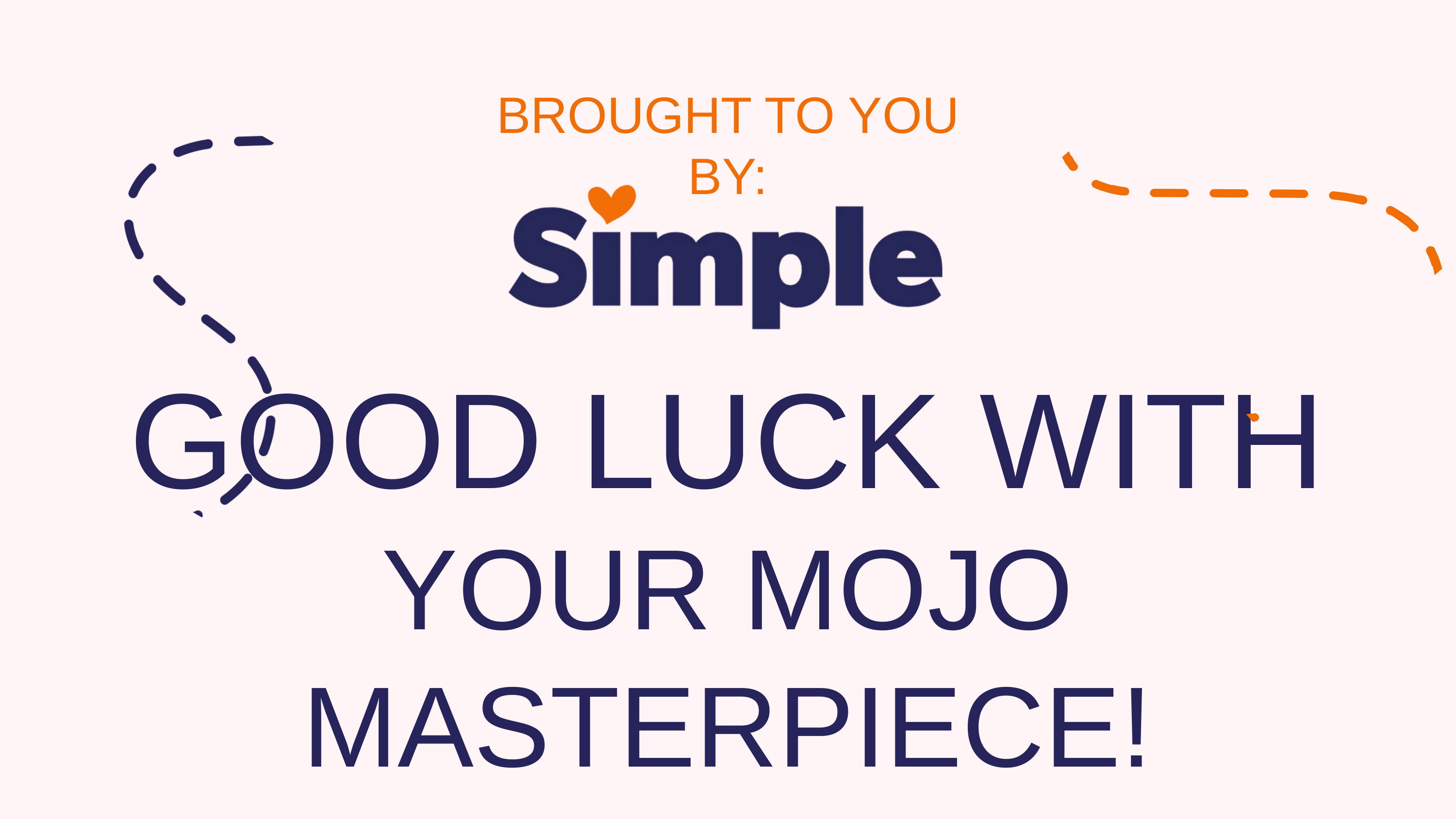

BROUGHT TO YOU BY:

GOOD LUCK WITH
YOUR MOJO MASTERPIECE!